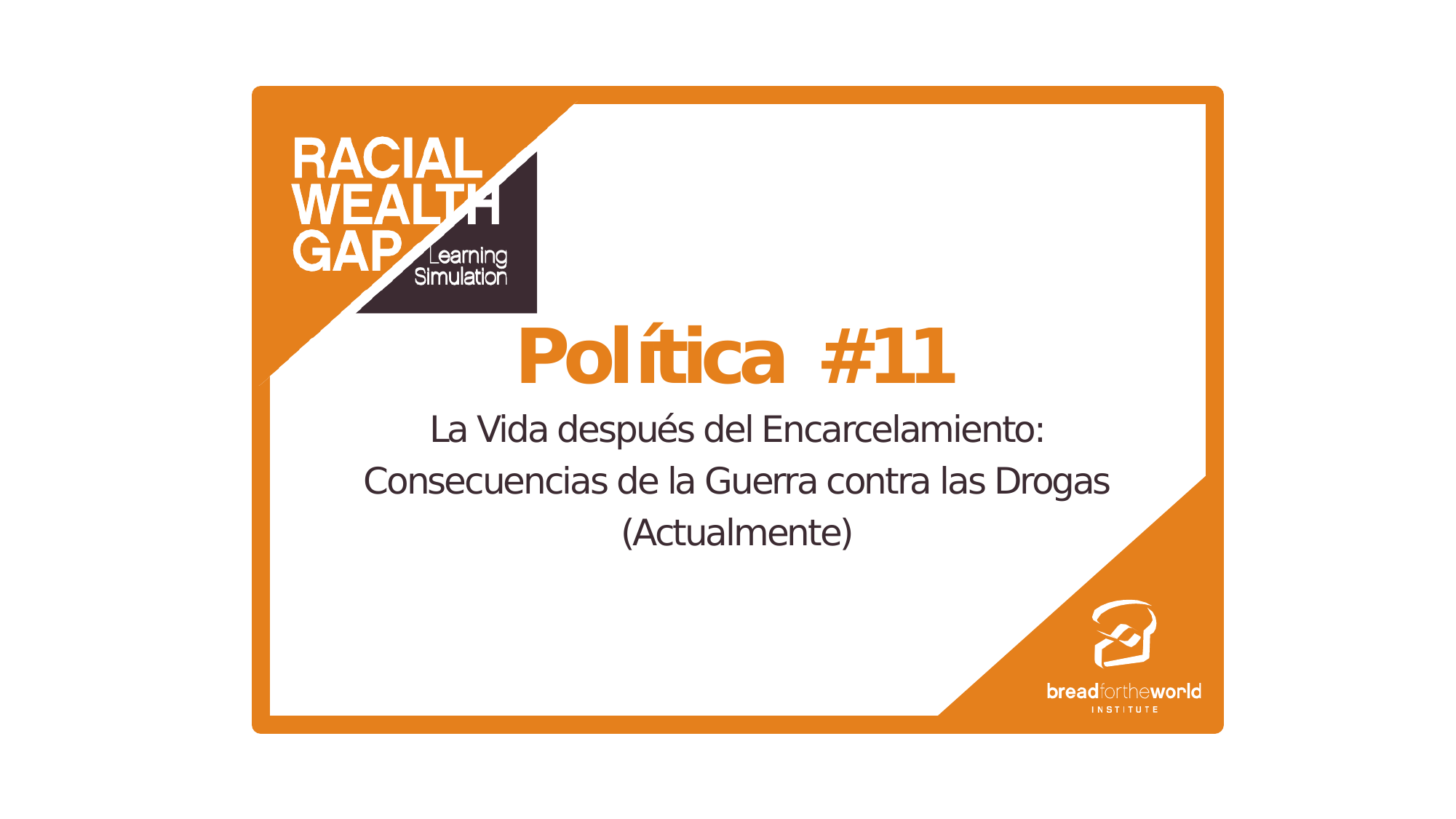

Política #   1   1
La Vida después del Encarcelamiento:
Consecuencias de la Guerra contra las Drogas
(Actualmente)